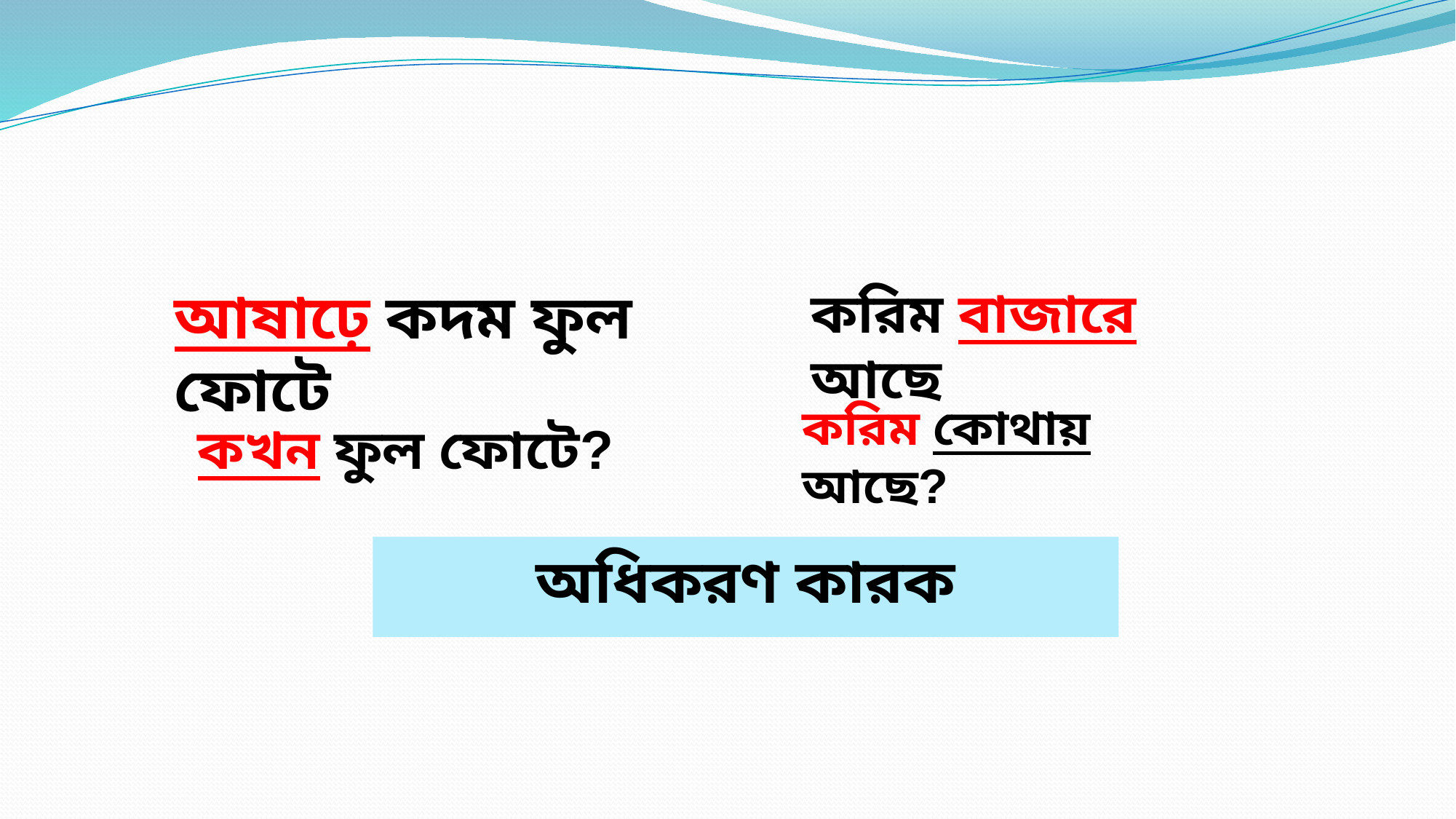

আষাঢ়ে কদম ফুল ফোটে
করিম বাজারে আছে
করিম কোথায় আছে?
 কখন ফুল ফোটে?
অধিকরণ কারক